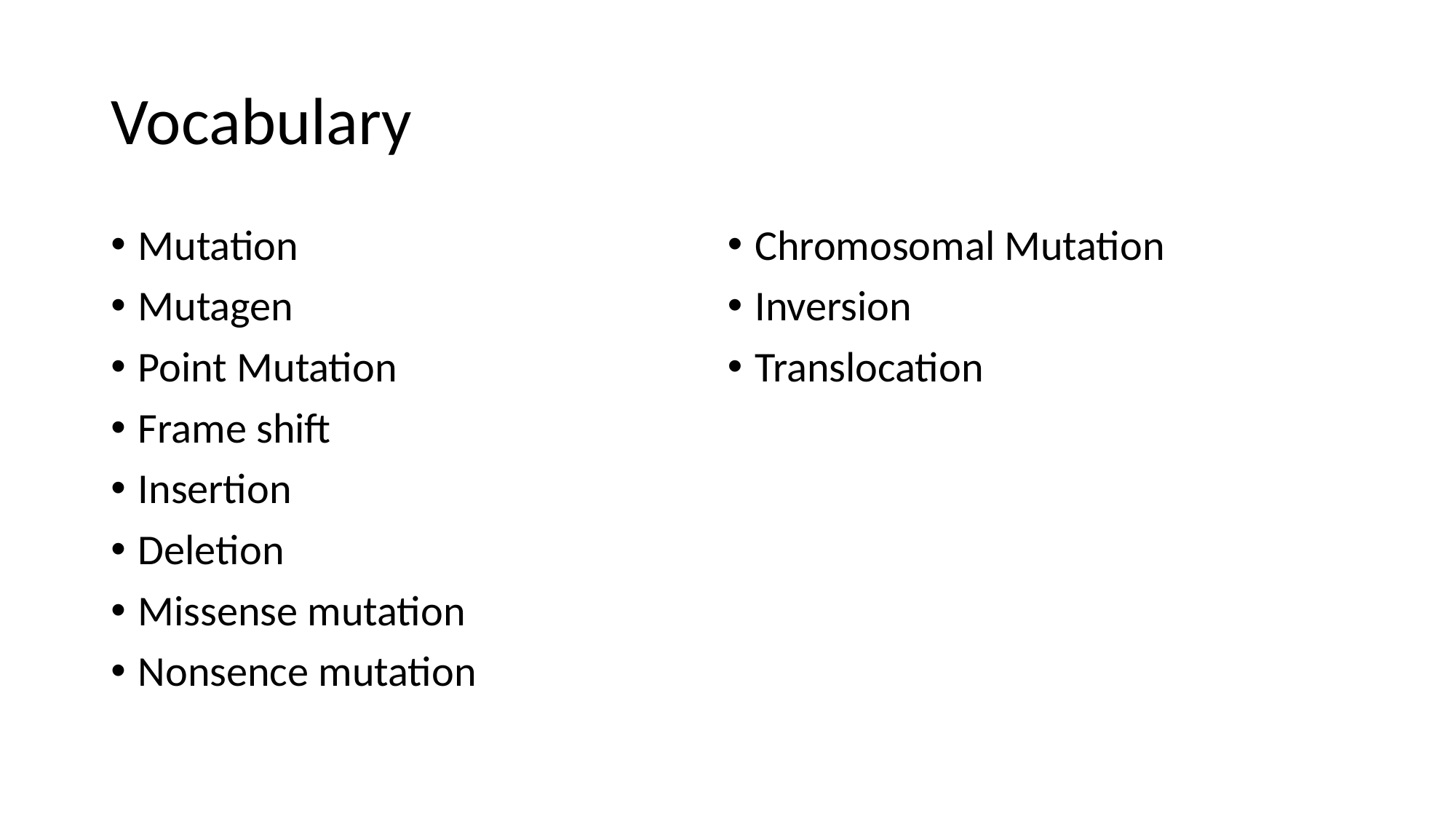

# Vocabulary
Mutation
Mutagen
Point Mutation
Frame shift
Insertion
Deletion
Missense mutation
Nonsence mutation
Chromosomal Mutation
Inversion
Translocation